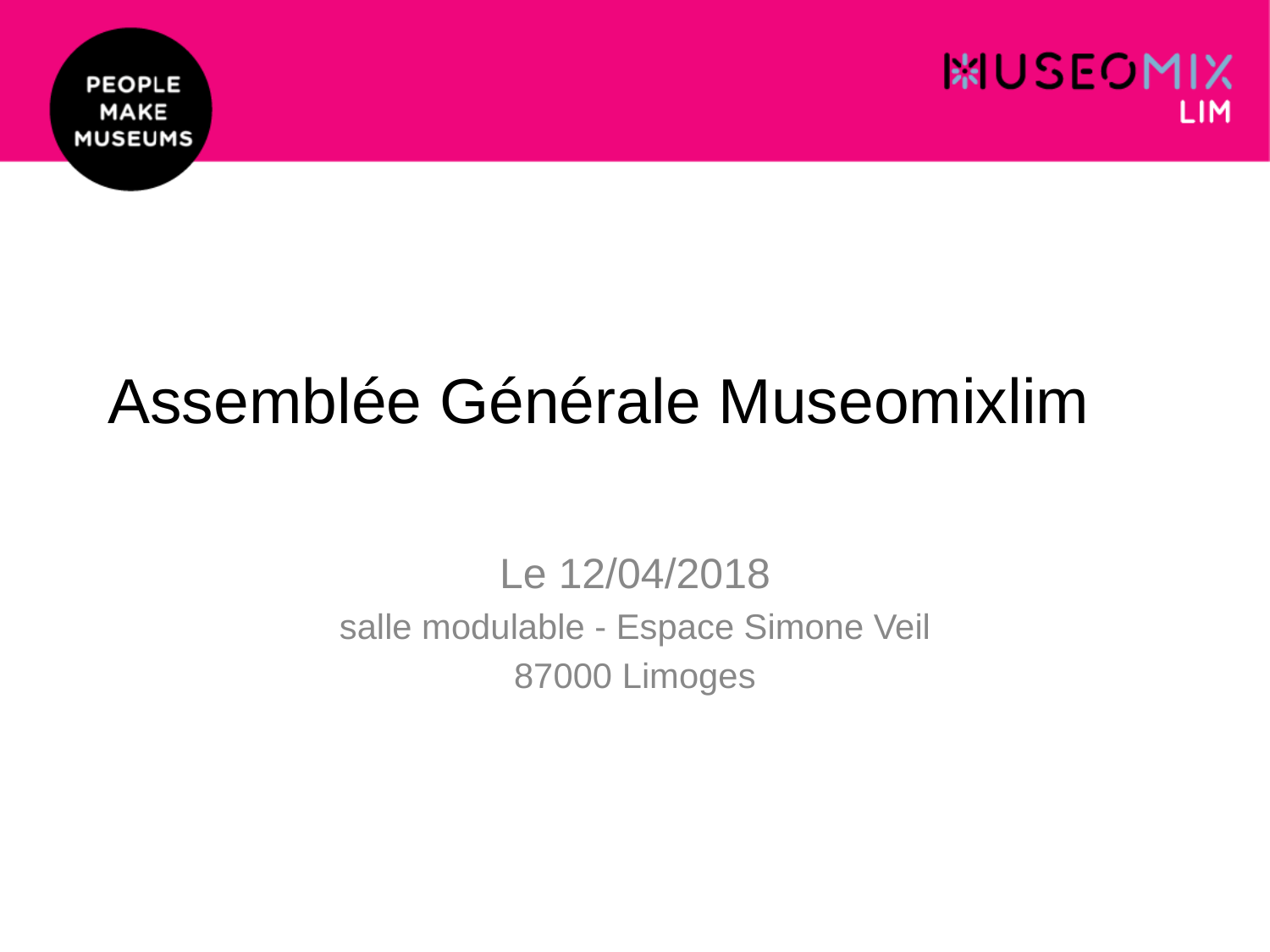

# Assemblée Générale Museomixlim
Le 12/04/2018
salle modulable - Espace Simone Veil
87000 Limoges